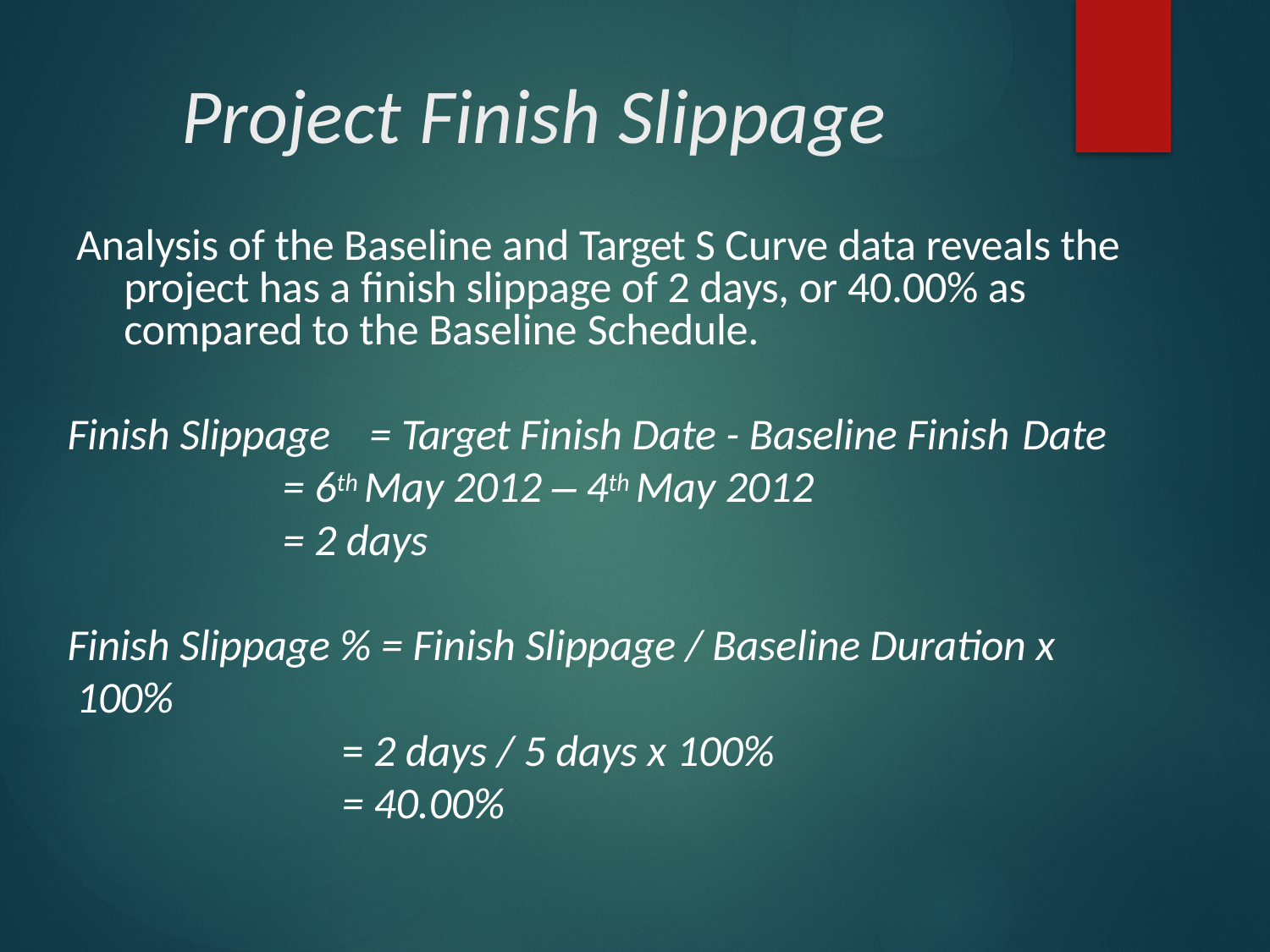

# Project Finish Slippage
Analysis of the Baseline and Target S Curve data reveals the  project has a finish slippage of 2 days, or 40.00% as  compared to the Baseline Schedule.

Finish Slippage	= Target Finish Date - Baseline Finish Date
= 6th May 2012 – 4th May 2012
= 2 days

Finish Slippage % = Finish Slippage / Baseline Duration x 100%
= 2 days / 5 days x 100%
= 40.00%